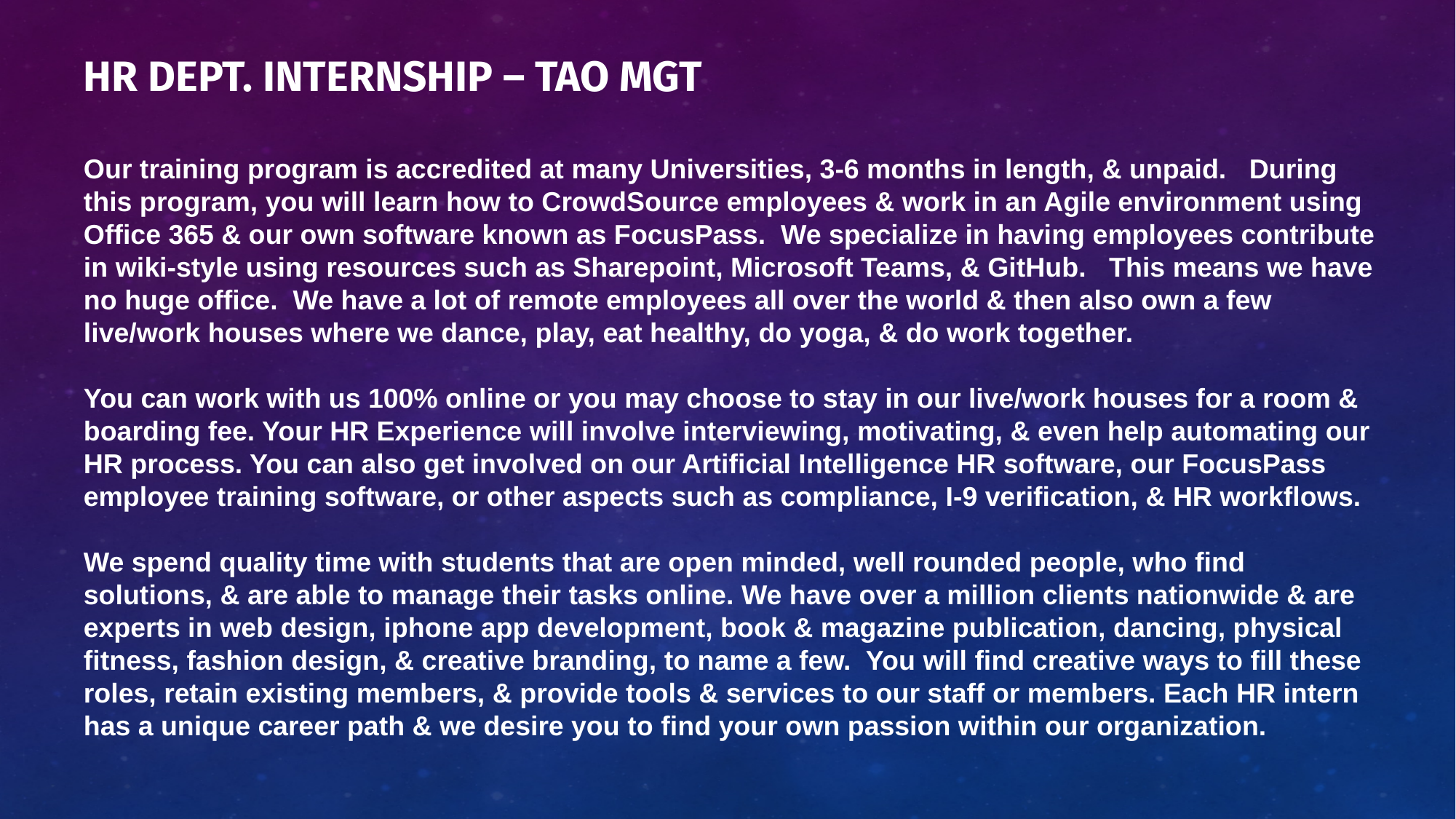

# HR DEPT. Internship – Tao Mgt
Our training program is accredited at many Universities, 3-6 months in length, & unpaid.   During this program, you will learn how to CrowdSource employees & work in an Agile environment using Office 365 & our own software known as FocusPass.  We specialize in having employees contribute in wiki-style using resources such as Sharepoint, Microsoft Teams, & GitHub.   This means we have no huge office.  We have a lot of remote employees all over the world & then also own a few live/work houses where we dance, play, eat healthy, do yoga, & do work together.
You can work with us 100% online or you may choose to stay in our live/work houses for a room & boarding fee. Your HR Experience will involve interviewing, motivating, & even help automating our HR process. You can also get involved on our Artificial Intelligence HR software, our FocusPass employee training software, or other aspects such as compliance, I-9 verification, & HR workflows.
We spend quality time with students that are open minded, well rounded people, who find solutions, & are able to manage their tasks online. We have over a million clients nationwide & are experts in web design, iphone app development, book & magazine publication, dancing, physical fitness, fashion design, & creative branding, to name a few.  You will find creative ways to fill these roles, retain existing members, & provide tools & services to our staff or members. Each HR intern has a unique career path & we desire you to find your own passion within our organization.